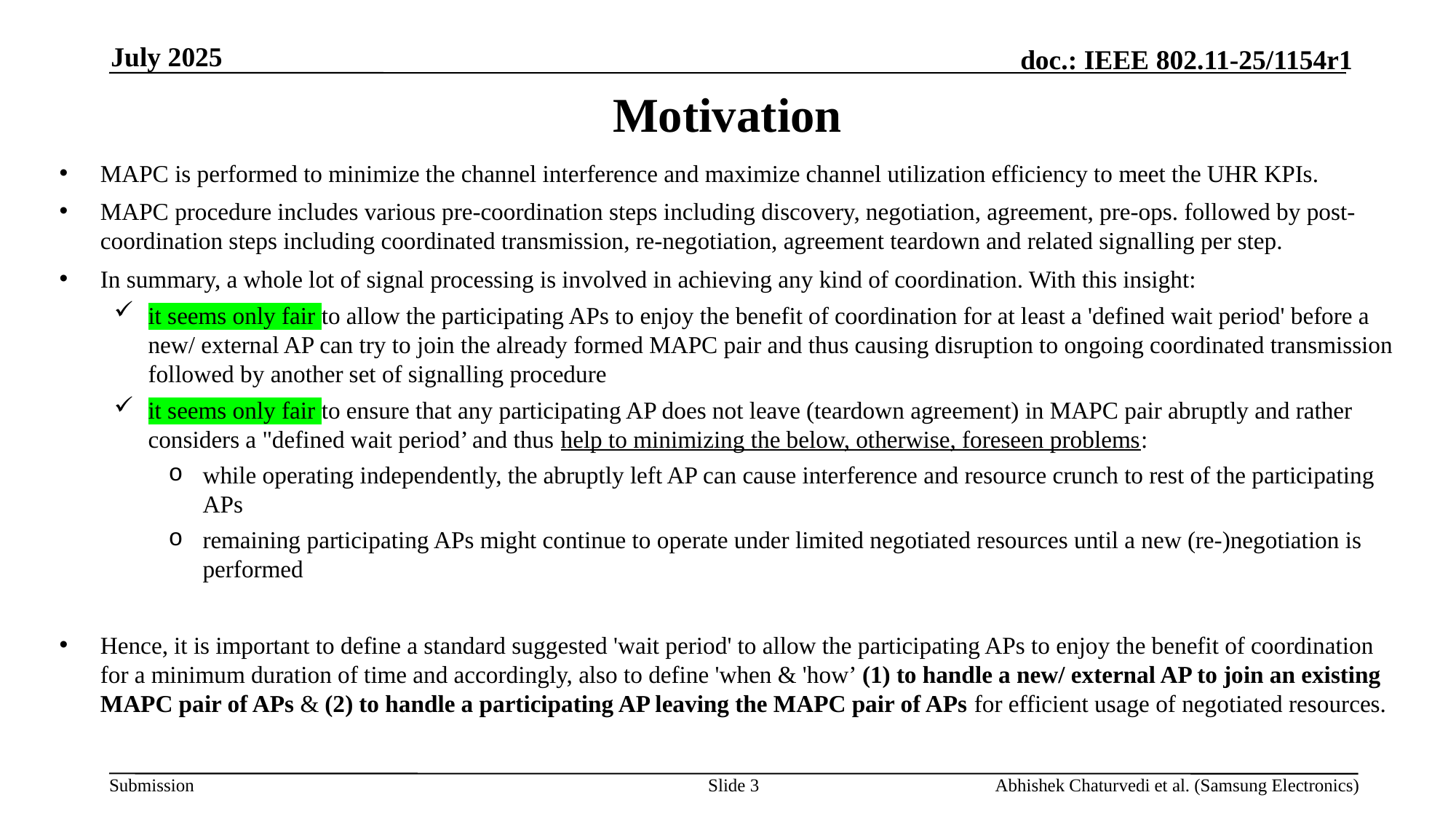

July 2025
# Motivation
MAPC is performed to minimize the channel interference and maximize channel utilization efficiency to meet the UHR KPIs.
MAPC procedure includes various pre-coordination steps including discovery, negotiation, agreement, pre-ops. followed by post-coordination steps including coordinated transmission, re-negotiation, agreement teardown and related signalling per step.
In summary, a whole lot of signal processing is involved in achieving any kind of coordination. With this insight:
it seems only fair to allow the participating APs to enjoy the benefit of coordination for at least a 'defined wait period' before a new/ external AP can try to join the already formed MAPC pair and thus causing disruption to ongoing coordinated transmission followed by another set of signalling procedure
it seems only fair to ensure that any participating AP does not leave (teardown agreement) in MAPC pair abruptly and rather considers a "defined wait period’ and thus help to minimizing the below, otherwise, foreseen problems:
while operating independently, the abruptly left AP can cause interference and resource crunch to rest of the participating APs
remaining participating APs might continue to operate under limited negotiated resources until a new (re-)negotiation is performed

Hence, it is important to define a standard suggested 'wait period' to allow the participating APs to enjoy the benefit of coordination for a minimum duration of time and accordingly, also to define 'when & 'how’ (1) to handle a new/ external AP to join an existing MAPC pair of APs & (2) to handle a participating AP leaving the MAPC pair of APs for efficient usage of negotiated resources.
Slide 3
Abhishek Chaturvedi et al. (Samsung Electronics)